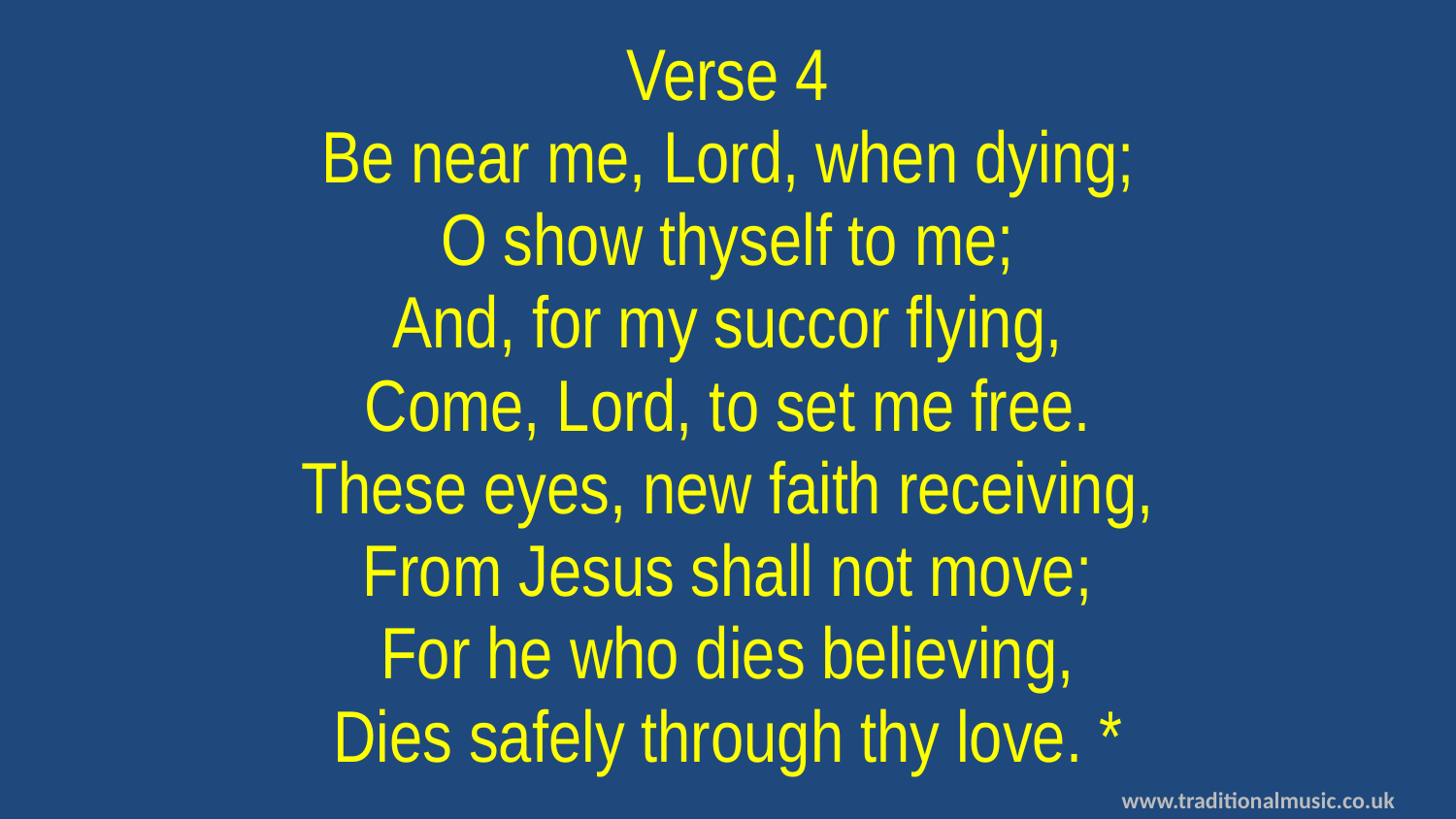

Verse 4
Be near me, Lord, when dying;
O show thyself to me;
And, for my succor flying,
Come, Lord, to set me free.
These eyes, new faith receiving,
From Jesus shall not move;
For he who dies believing,
Dies safely through thy love. *